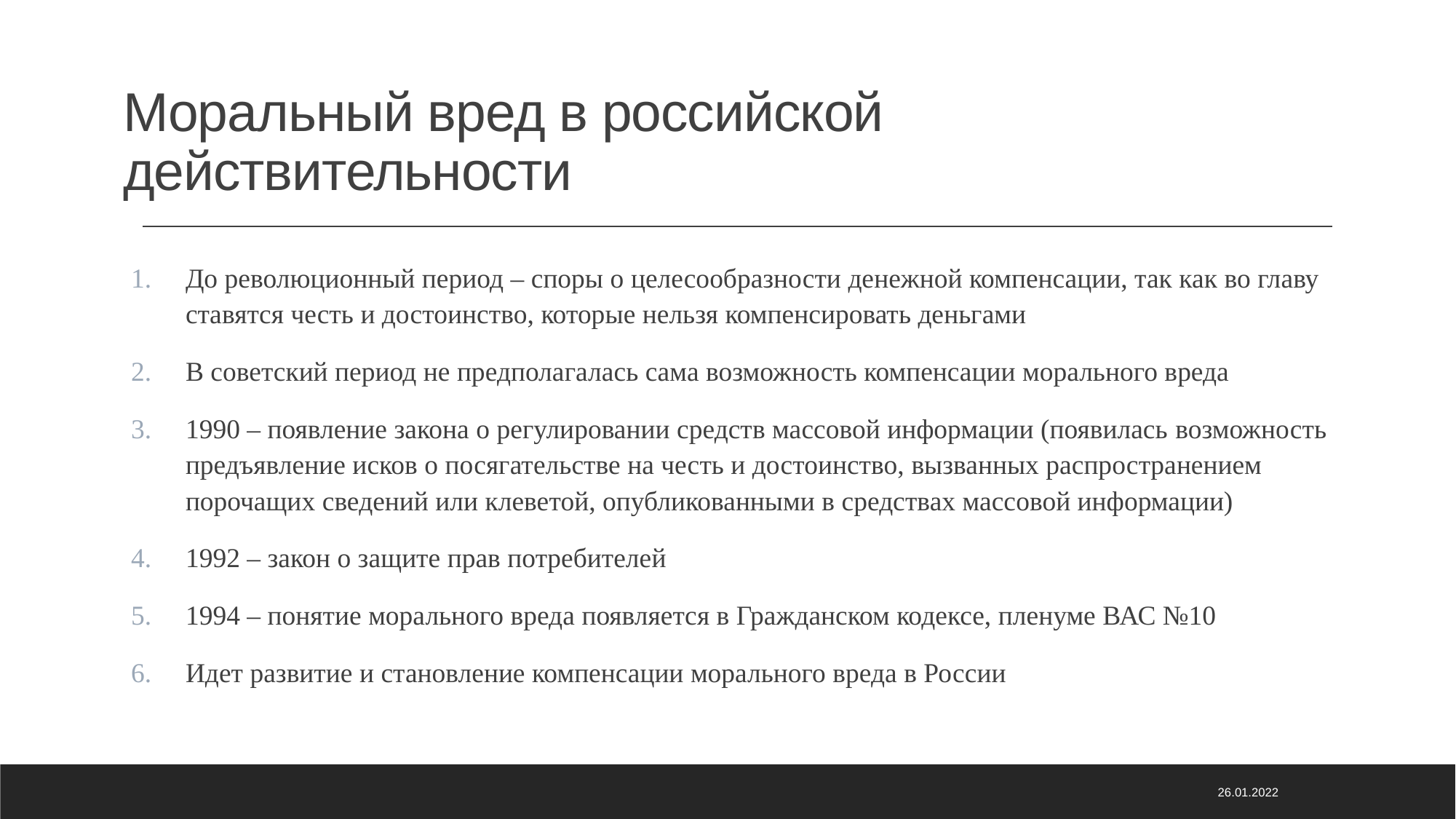

# Моральный вред в российской действительности
До революционный период – споры о целесообразности денежной компенсации, так как во главу ставятся честь и достоинство, которые нельзя компенсировать деньгами
В советский период не предполагалась сама возможность компенсации морального вреда
1990 – появление закона о регулировании средств массовой информации (появилась возможность предъявление исков о посягательстве на честь и достоинство, вызванных распространением порочащих сведений или клеветой, опубликованными в средствах массовой информации)
1992 – закон о защите прав потребителей
1994 – понятие морального вреда появляется в Гражданском кодексе, пленуме ВАС №10
Идет развитие и становление компенсации морального вреда в России

26.01.2022